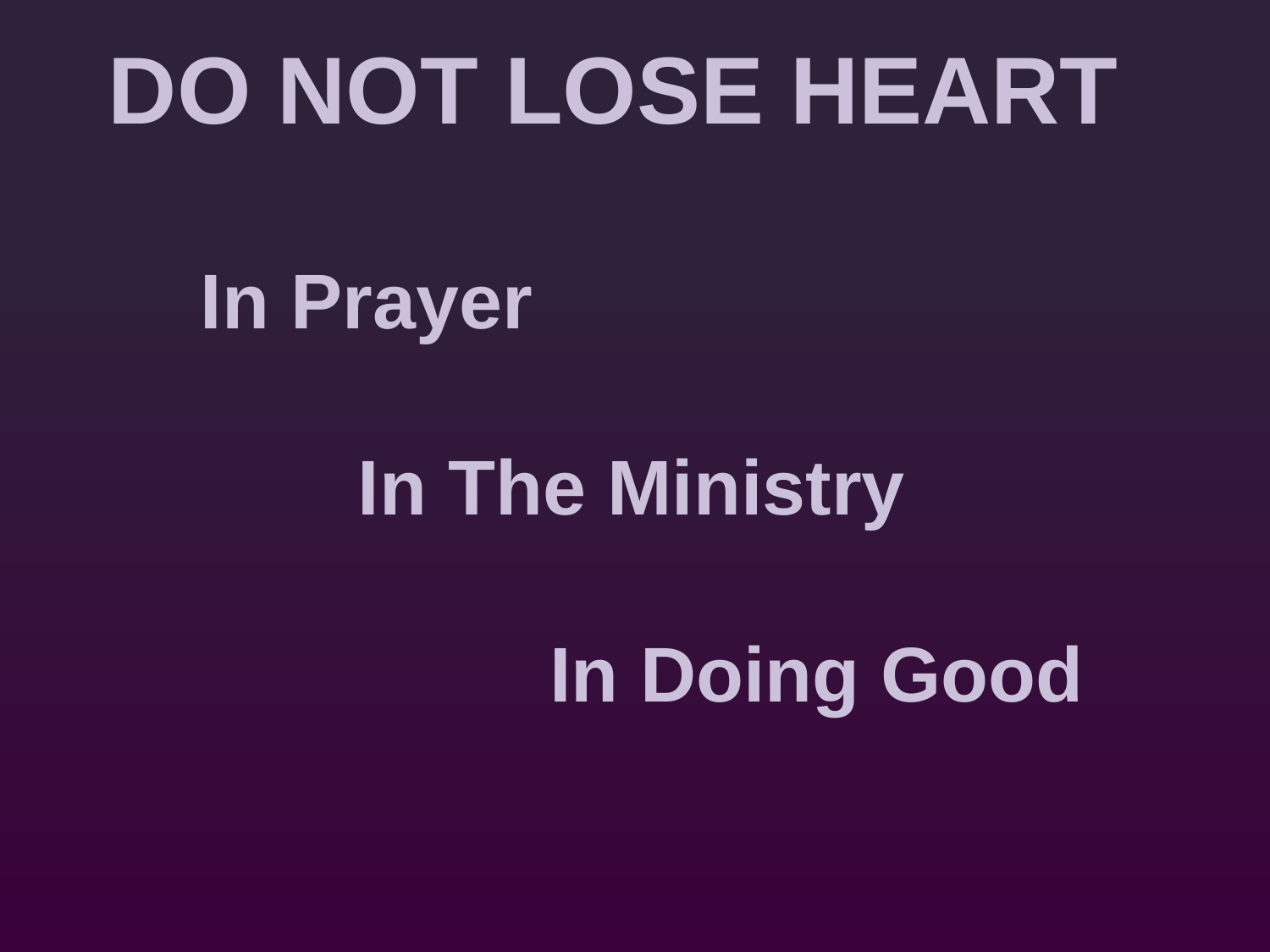

Do Not Lose Heart
In Prayer
In The Ministry
In Doing Good